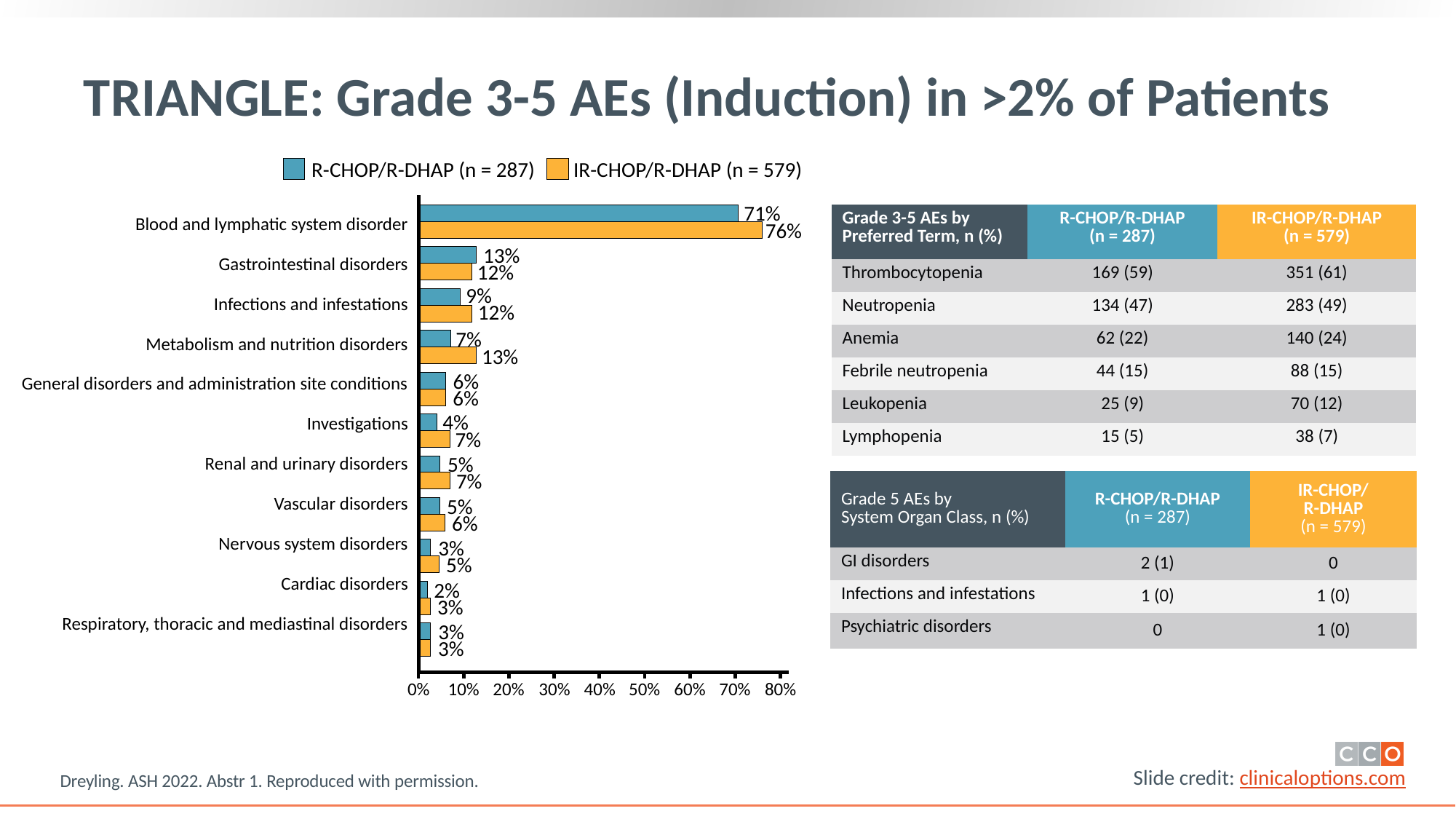

# TRIANGLE: Grade 3-5 AEs (Induction) in >2% of Patients
R-CHOP/R-DHAP (n = 287)
IR-CHOP/R-DHAP (n = 579)

71%

| Grade 3-5 AEs by Preferred Term, n (%) | R-CHOP/R-DHAP (n = 287) | IR-CHOP/R-DHAP (n = 579) |
| --- | --- | --- |
| Thrombocytopenia | 169 (59) | 351 (61) |
| Neutropenia | 134 (47) | 283 (49) |
| Anemia | 62 (22) | 140 (24) |
| Febrile neutropenia | 44 (15) | 88 (15) |
| Leukopenia | 25 (9) | 70 (12) |
| Lymphopenia | 15 (5) | 38 (7) |

Blood and lymphatic system disorder
Gastrointestinal disorders
Infections and infestations
Metabolism and nutrition disorders
General disorders and administration site conditions
Investigations
Renal and urinary disorders
Vascular disorders
Nervous system disorders
Cardiac disorders
Respiratory, thoracic and mediastinal disorders
76%

13%

12%
9%

12%
7%

13%
6%

6%
4%

7%
5%

7%
| Grade 5 AEs by System Organ Class, n (%) | R-CHOP/R-DHAP (n = 287) | IR-CHOP/ R-DHAP (n = 579) |
| --- | --- | --- |
| GI disorders | 2 (1) | 0 |
| Infections and infestations | 1 (0) | 1 (0) |
| Psychiatric disorders | 0 | 1 (0) |
5%

6%
3%

5%
2%

3%
3%

3%
0%
10%
20%
30%
40%
50%
60%
70%
80%
Dreyling. ASH 2022. Abstr 1. Reproduced with permission.